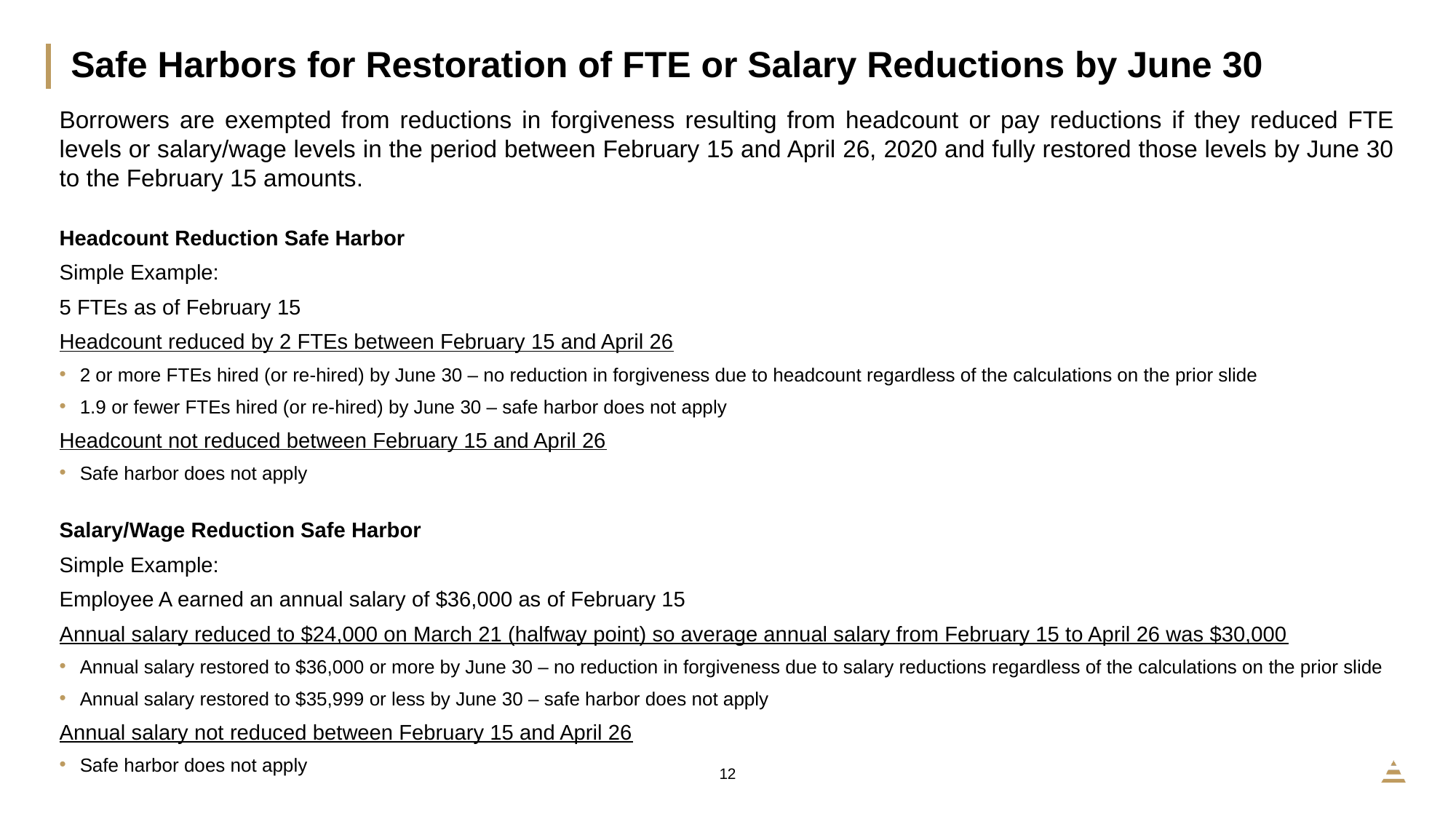

# Safe Harbors for Restoration of FTE or Salary Reductions by June 30
Borrowers are exempted from reductions in forgiveness resulting from headcount or pay reductions if they reduced FTE levels or salary/wage levels in the period between February 15 and April 26, 2020 and fully restored those levels by June 30 to the February 15 amounts.

Headcount Reduction Safe Harbor
Simple Example:
5 FTEs as of February 15
Headcount reduced by 2 FTEs between February 15 and April 26
2 or more FTEs hired (or re-hired) by June 30 – no reduction in forgiveness due to headcount regardless of the calculations on the prior slide
1.9 or fewer FTEs hired (or re-hired) by June 30 – safe harbor does not apply
Headcount not reduced between February 15 and April 26
Safe harbor does not apply

Salary/Wage Reduction Safe Harbor
Simple Example:
Employee A earned an annual salary of $36,000 as of February 15
Annual salary reduced to $24,000 on March 21 (halfway point) so average annual salary from February 15 to April 26 was $30,000
Annual salary restored to $36,000 or more by June 30 – no reduction in forgiveness due to salary reductions regardless of the calculations on the prior slide
Annual salary restored to $35,999 or less by June 30 – safe harbor does not apply
Annual salary not reduced between February 15 and April 26
Safe harbor does not apply